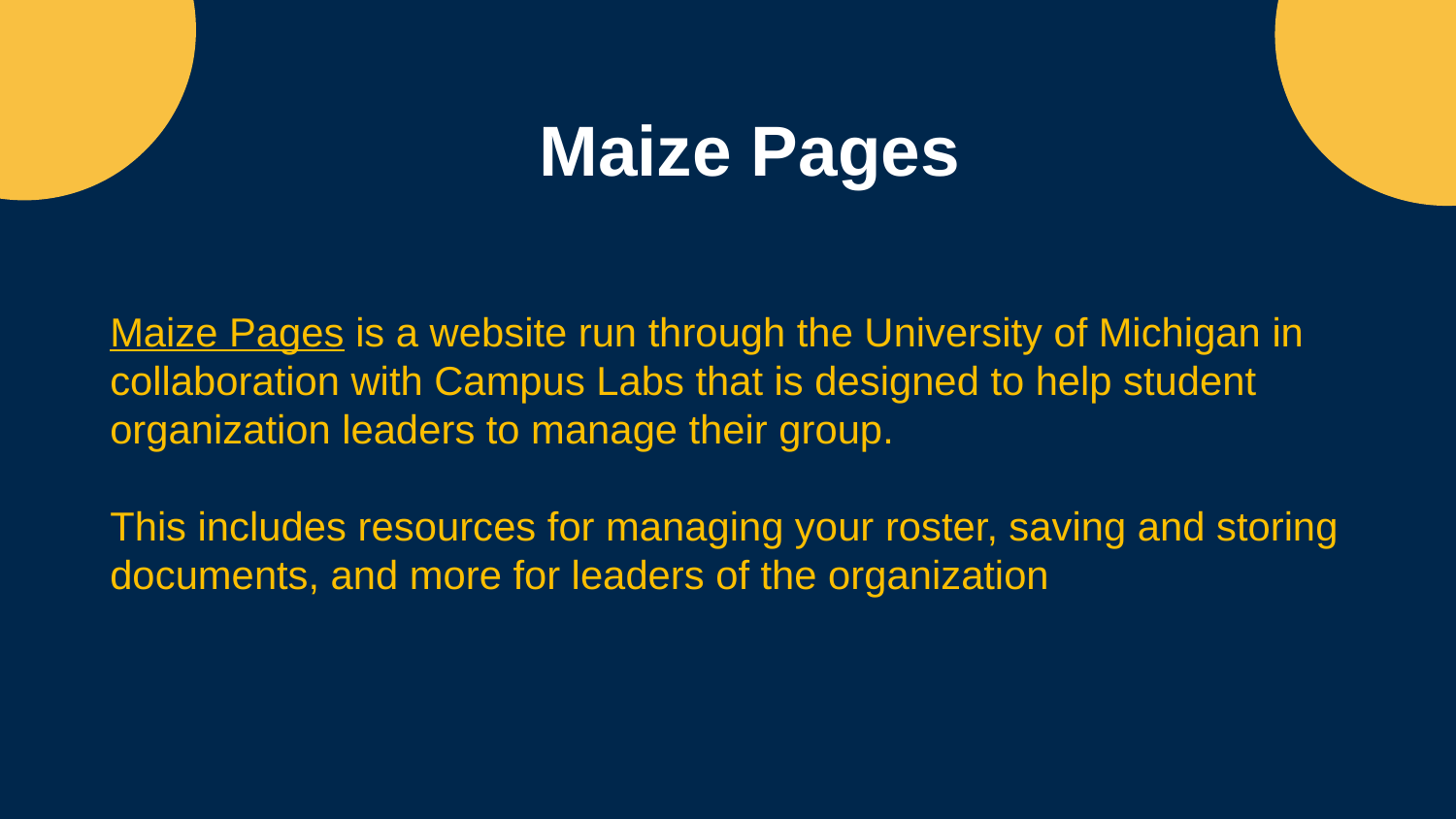

Maize Pages
Maize Pages is a website run through the University of Michigan in collaboration with Campus Labs that is designed to help student organization leaders to manage their group.

This includes resources for managing your roster, saving and storing documents, and more for leaders of the organization